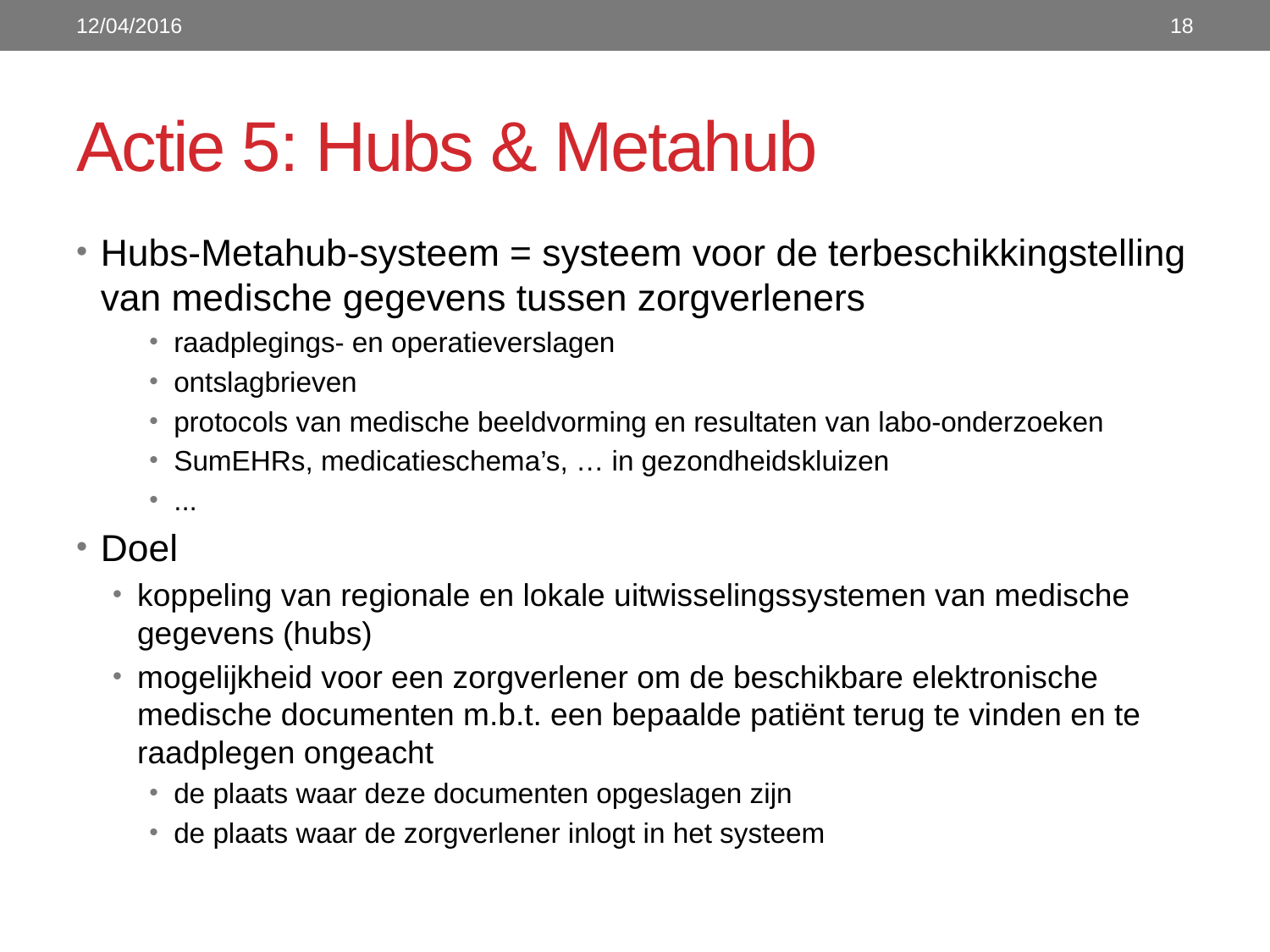

12/04/2016
18
# Actie 5: Hubs & Metahub
Hubs-Metahub-systeem = systeem voor de terbeschikkingstelling van medische gegevens tussen zorgverleners
raadplegings- en operatieverslagen
ontslagbrieven
protocols van medische beeldvorming en resultaten van labo-onderzoeken
SumEHRs, medicatieschema’s, … in gezondheidskluizen
...
Doel
koppeling van regionale en lokale uitwisselingssystemen van medische gegevens (hubs)
mogelijkheid voor een zorgverlener om de beschikbare elektronische medische documenten m.b.t. een bepaalde patiënt terug te vinden en te raadplegen ongeacht
de plaats waar deze documenten opgeslagen zijn
de plaats waar de zorgverlener inlogt in het systeem